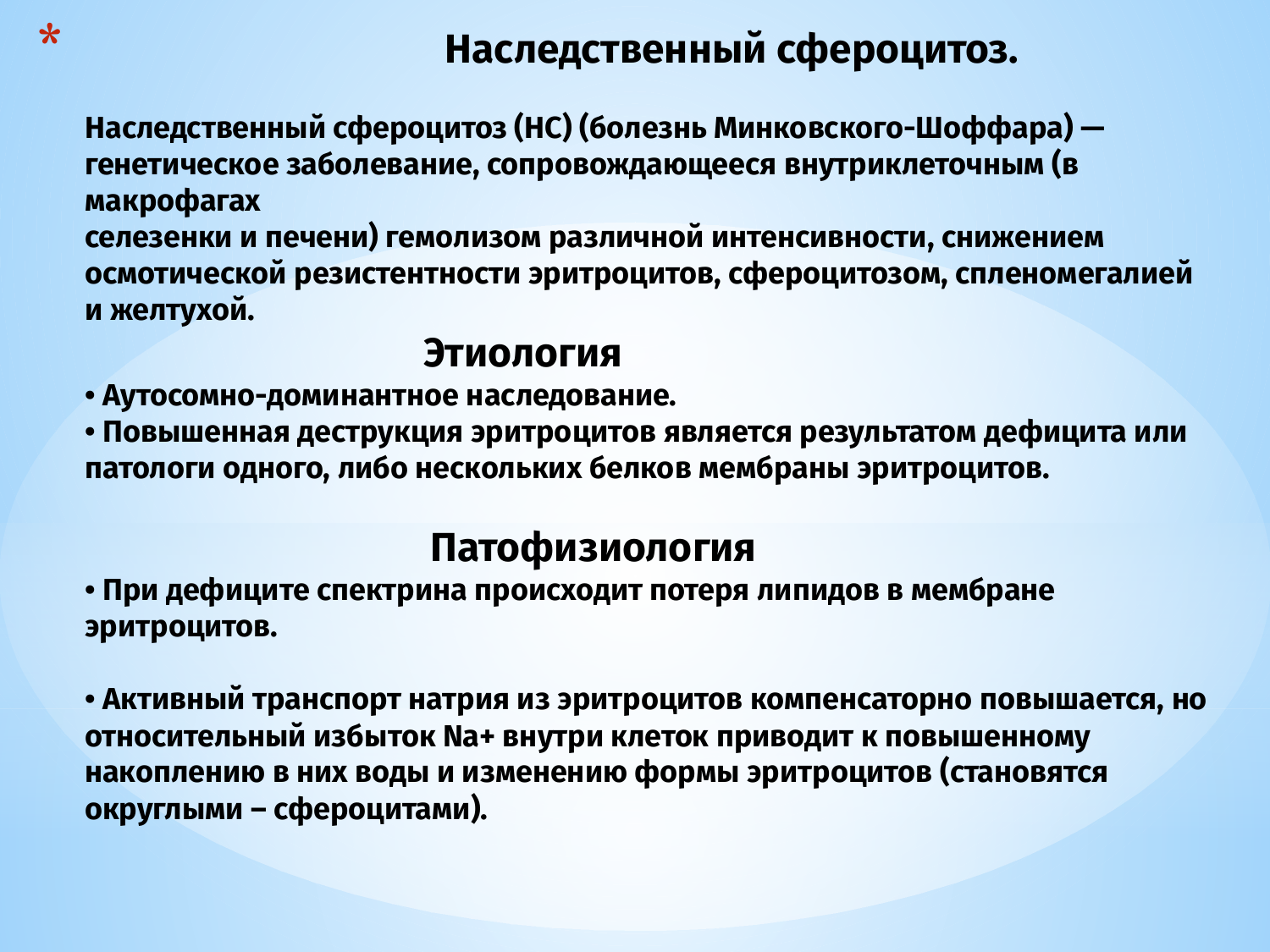

# Наследственный сфероцитоз. Наследственный сфероцитоз (НС) (болезнь Минковского-Шоффара) — генетическое заболевание, сопровождающееся внутриклеточным (в макрофагах селезенки и печени) гемолизом различной интенсивности, снижением осмотической резистентности эритроцитов, сфероцитозом, спленомегалией и желтухой. Этиология • Аутосомно-доминантное наследование. • Повышенная деструкция эритроцитов является результатом дефицита или патологи одного, либо нескольких белков мембраны эритроцитов. Патофизиология • При дефиците спектрина происходит потеря липидов в мембране эритроцитов. • Активный транспорт натрия из эритроцитов компенсаторно повышается, но относительный избыток Na+ внутри клеток приводит к повышенному накоплению в них воды и изменению формы эритроцитов (становятся округлыми – сфероцитами).